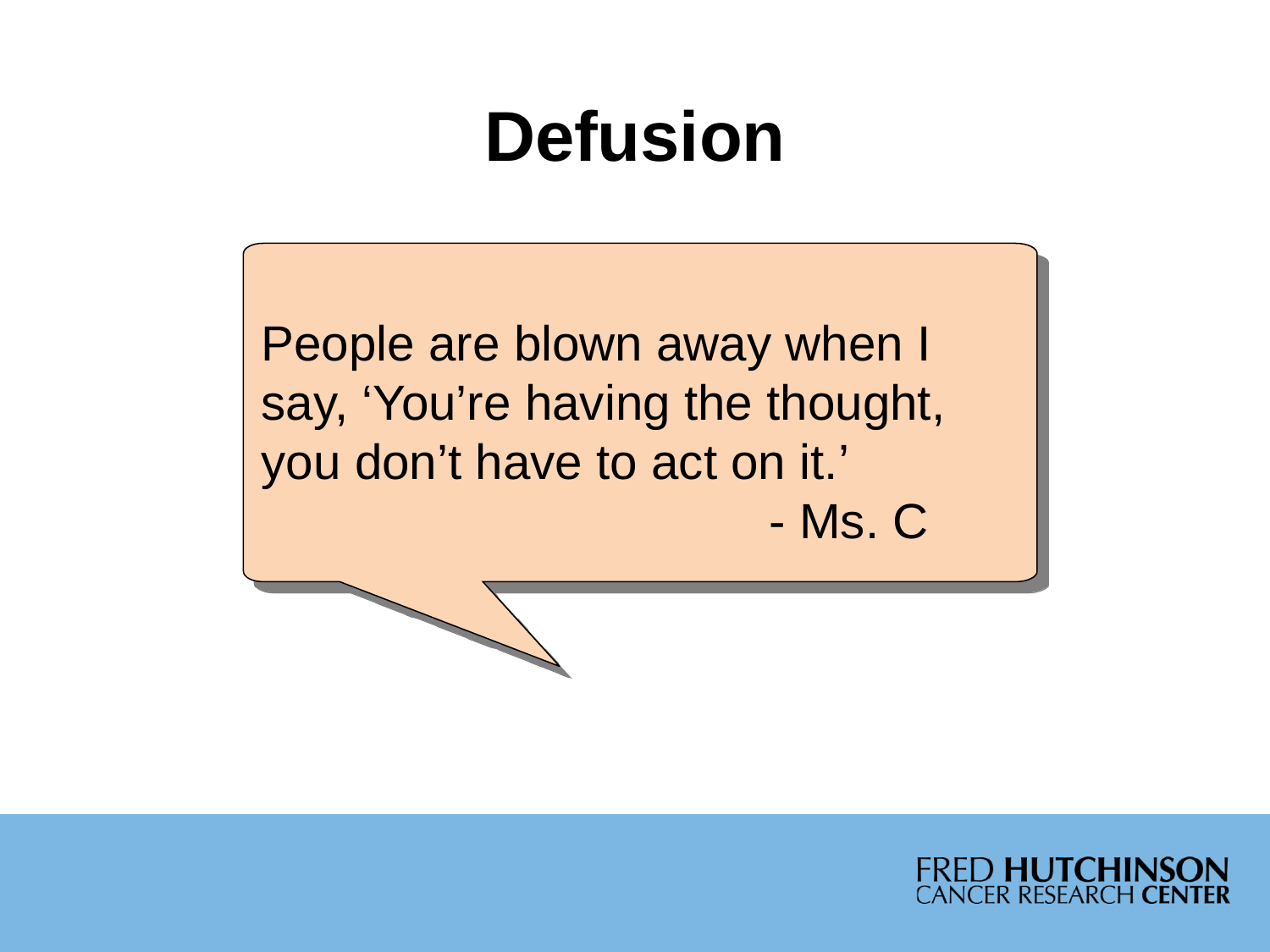

# Defusion

People are blown away when I say, ‘You’re having the thought, you don’t have to act on it.’
				- Ms. C